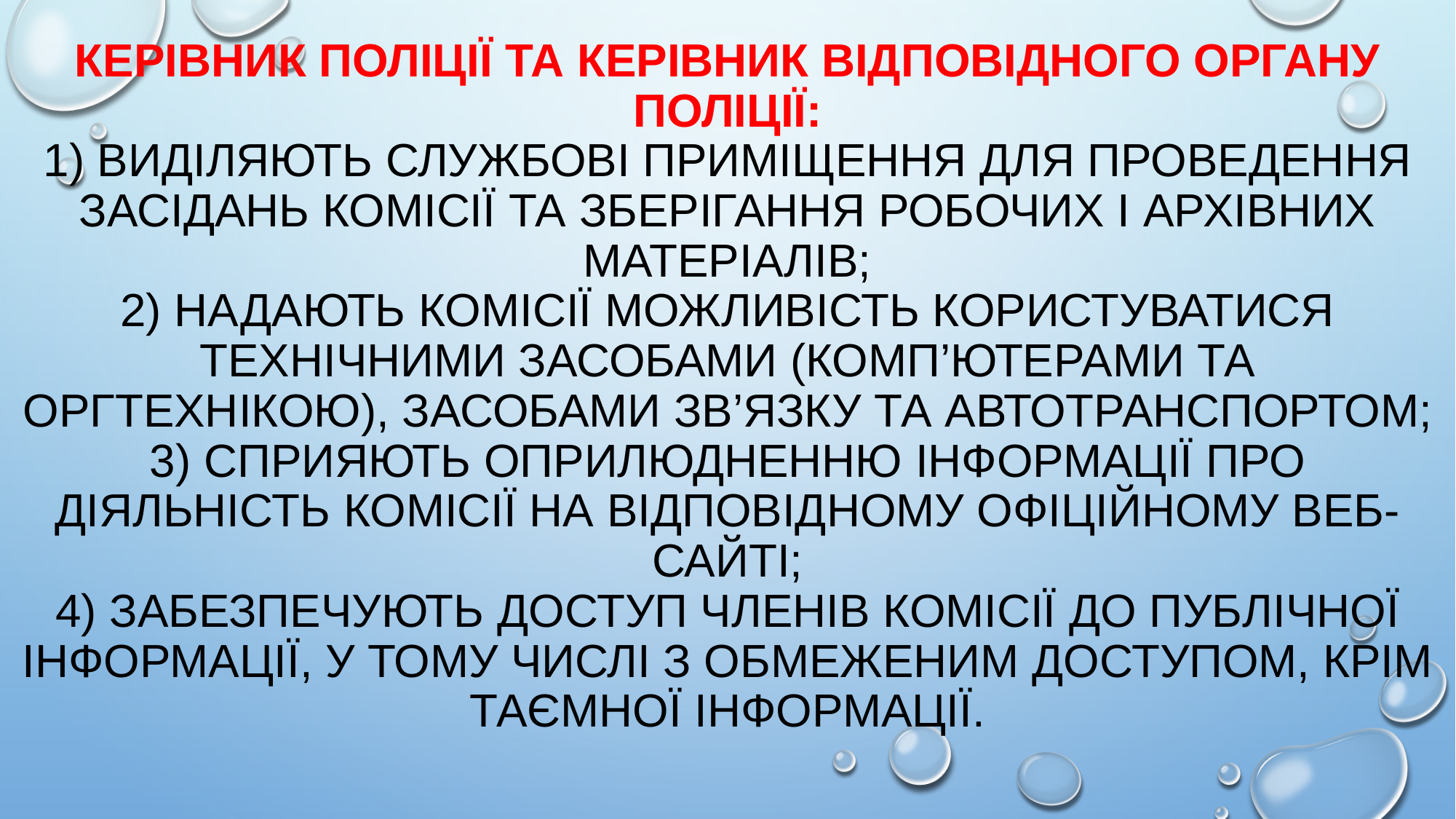

# Керівник поліції та керівник відповідного органу поліції: 1) виділяють службові приміщення для проведення засідань комісії та зберігання робочих і архівних матеріалів; 2) надають комісії можливість користуватися технічними засобами (комп’ютерами та оргтехнікою), засобами зв’язку та автотранспортом; 3) сприяють оприлюдненню інформації про діяльність комісії на відповідному офіційному веб-сайті; 4) забезпечують доступ членів комісії до публічної інформації, у тому числі з обмеженим доступом, крім таємної інформації.